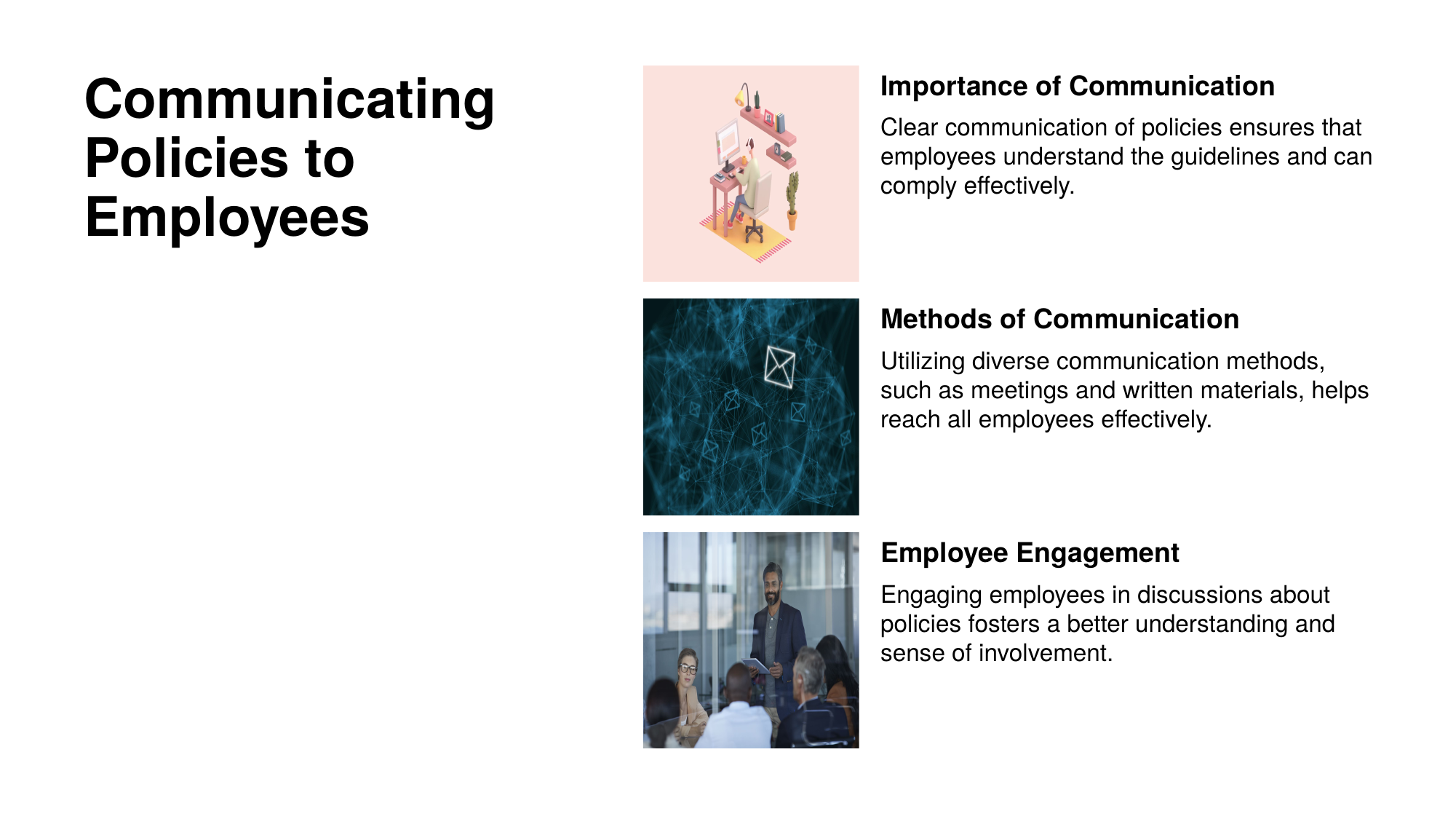

# Communicating Policies to Employees
Importance of Communication
Clear communication of policies ensures that employees understand the guidelines and can comply effectively.
Methods of Communication
Utilizing diverse communication methods, such as meetings and written materials, helps reach all employees effectively.
Employee Engagement
Engaging employees in discussions about policies fosters a better understanding and sense of involvement.